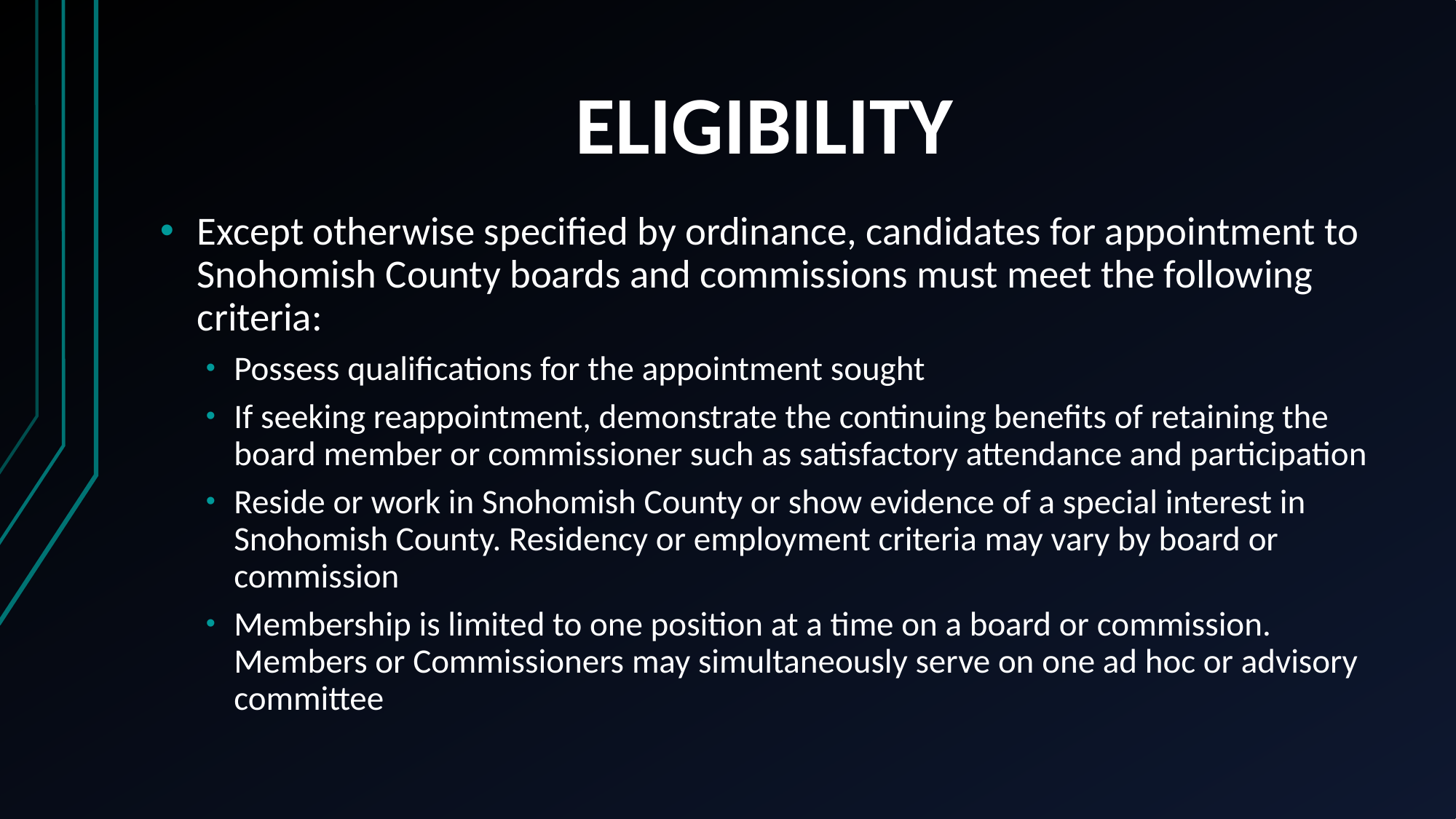

# ELIGIBILITY
Except otherwise specified by ordinance, candidates for appointment to Snohomish County boards and commissions must meet the following criteria:
Possess qualifications for the appointment sought
If seeking reappointment, demonstrate the continuing benefits of retaining the board member or commissioner such as satisfactory attendance and participation
Reside or work in Snohomish County or show evidence of a special interest in Snohomish County. Residency or employment criteria may vary by board or commission
Membership is limited to one position at a time on a board or commission. Members or Commissioners may simultaneously serve on one ad hoc or advisory committee